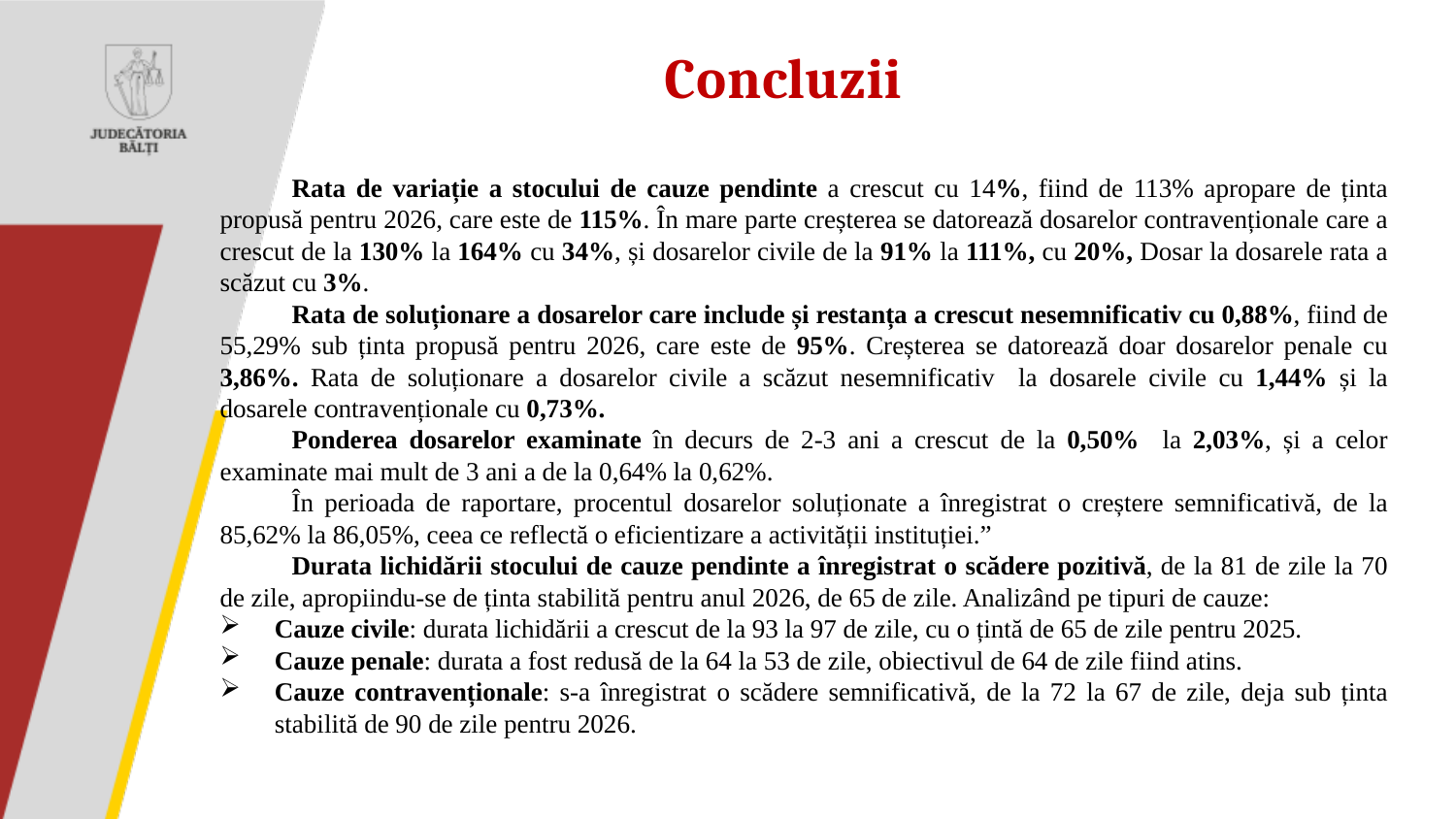

Concluzii
Rata de variație a stocului de cauze pendinte a crescut cu 14%, fiind de 113% apropare de ținta propusă pentru 2026, care este de 115%. În mare parte creșterea se datorează dosarelor contravenționale care a crescut de la 130% la 164% cu 34%, și dosarelor civile de la 91% la 111%, cu 20%, Dosar la dosarele rata a scăzut cu 3%.
Rata de soluționare a dosarelor care include și restanța a crescut nesemnificativ cu 0,88%, fiind de 55,29% sub ținta propusă pentru 2026, care este de 95%. Creșterea se datorează doar dosarelor penale cu 3,86%. Rata de soluționare a dosarelor civile a scăzut nesemnificativ  la dosarele civile cu 1,44% și la dosarele contravenționale cu 0,73%.
Ponderea dosarelor examinate în decurs de 2-3 ani a crescut de la 0,50%  la 2,03%, și a celor examinate mai mult de 3 ani a de la 0,64% la 0,62%.
În perioada de raportare, procentul dosarelor soluționate a înregistrat o creștere semnificativă, de la 85,62% la 86,05%, ceea ce reflectă o eficientizare a activității instituției.”
Durata lichidării stocului de cauze pendinte a înregistrat o scădere pozitivă, de la 81 de zile la 70 de zile, apropiindu-se de ținta stabilită pentru anul 2026, de 65 de zile. Analizând pe tipuri de cauze:
Cauze civile: durata lichidării a crescut de la 93 la 97 de zile, cu o țintă de 65 de zile pentru 2025.
Cauze penale: durata a fost redusă de la 64 la 53 de zile, obiectivul de 64 de zile fiind atins.
Cauze contravenționale: s-a înregistrat o scădere semnificativă, de la 72 la 67 de zile, deja sub ținta stabilită de 90 de zile pentru 2026.